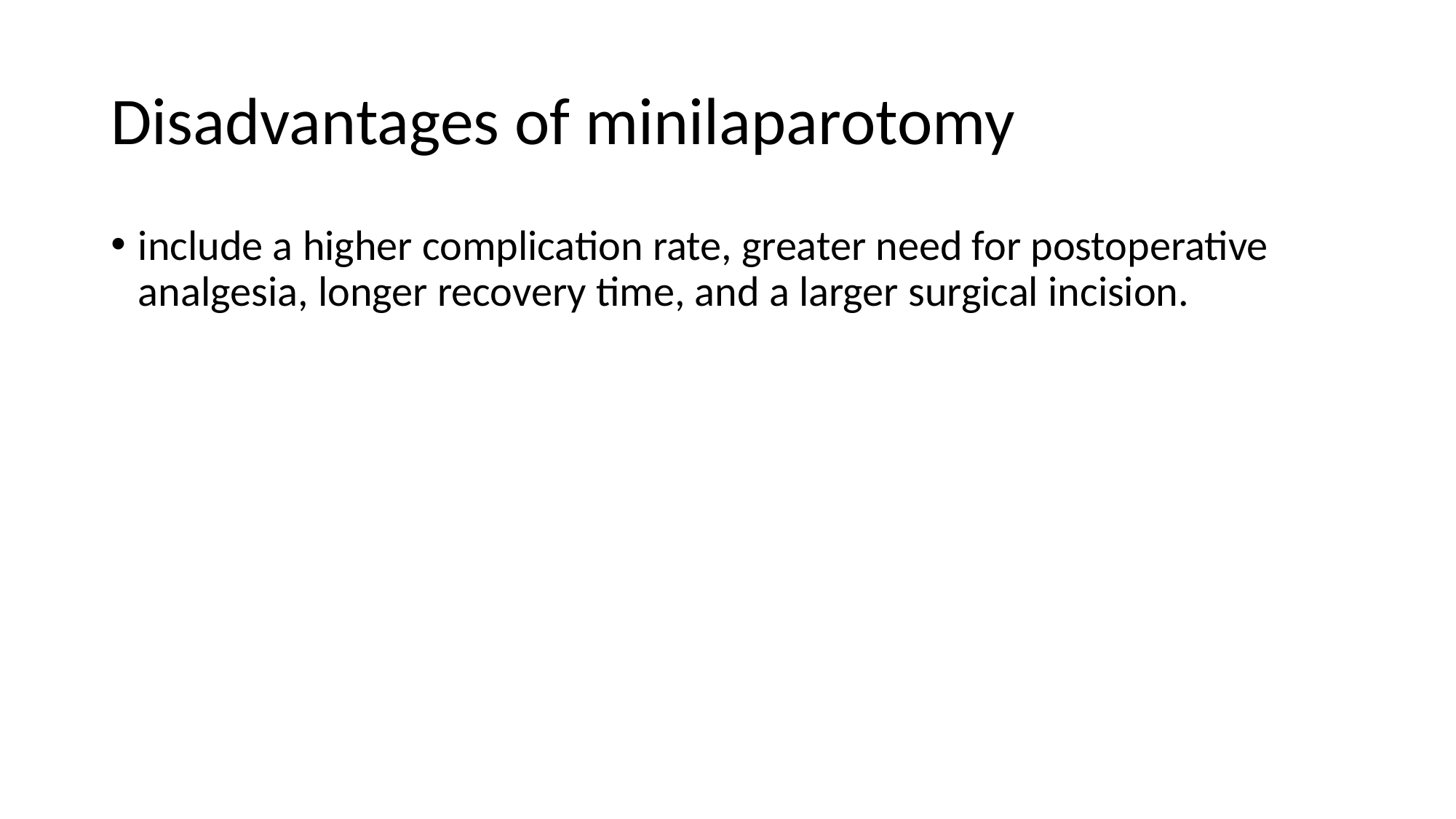

# Disadvantages of minilaparotomy
include a higher complication rate, greater need for postoperative analgesia, longer recovery time, and a larger surgical incision.